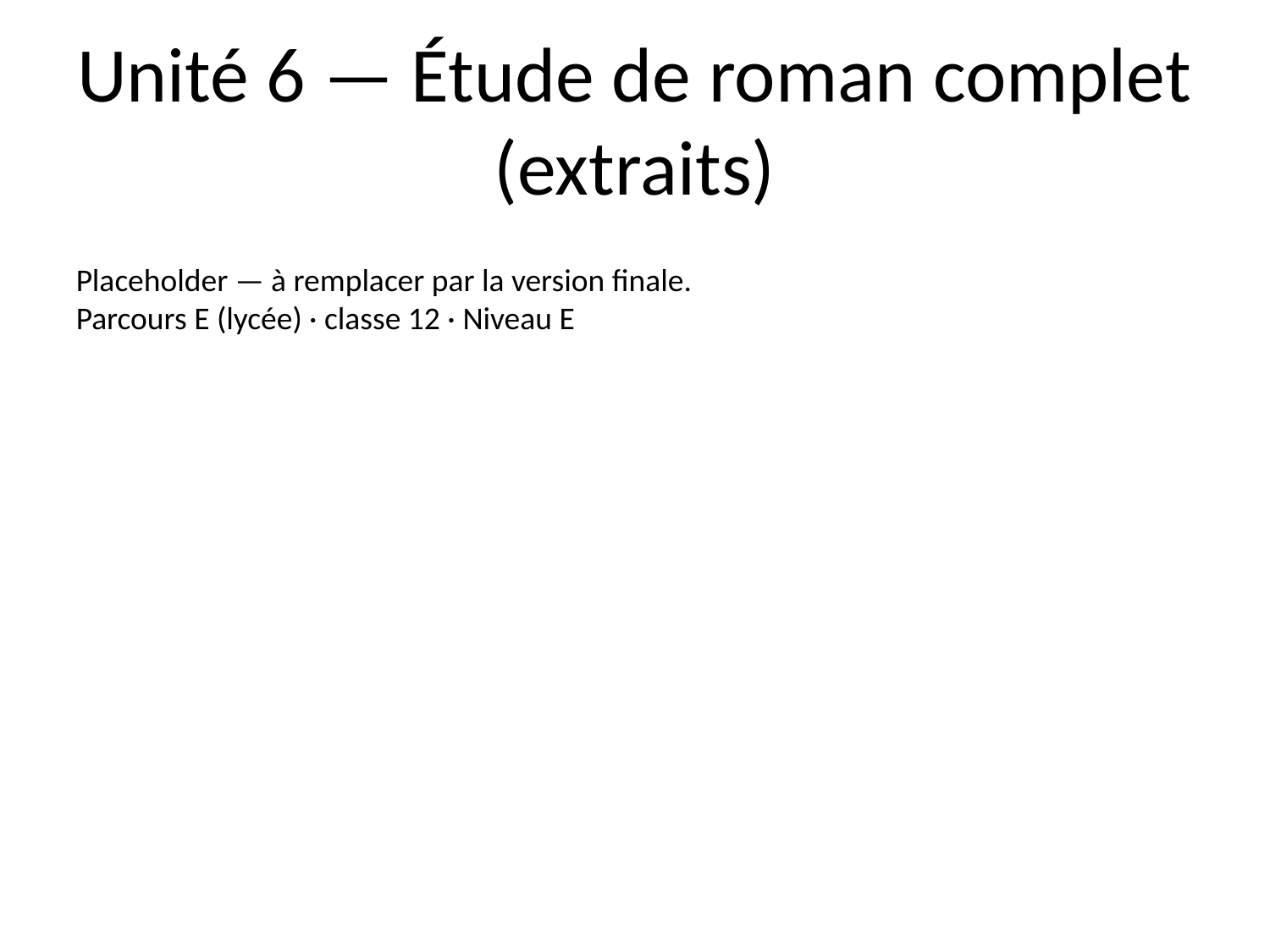

# Unité 6 — Étude de roman complet (extraits)
Placeholder — à remplacer par la version finale.
Parcours E (lycée) · classe 12 · Niveau E